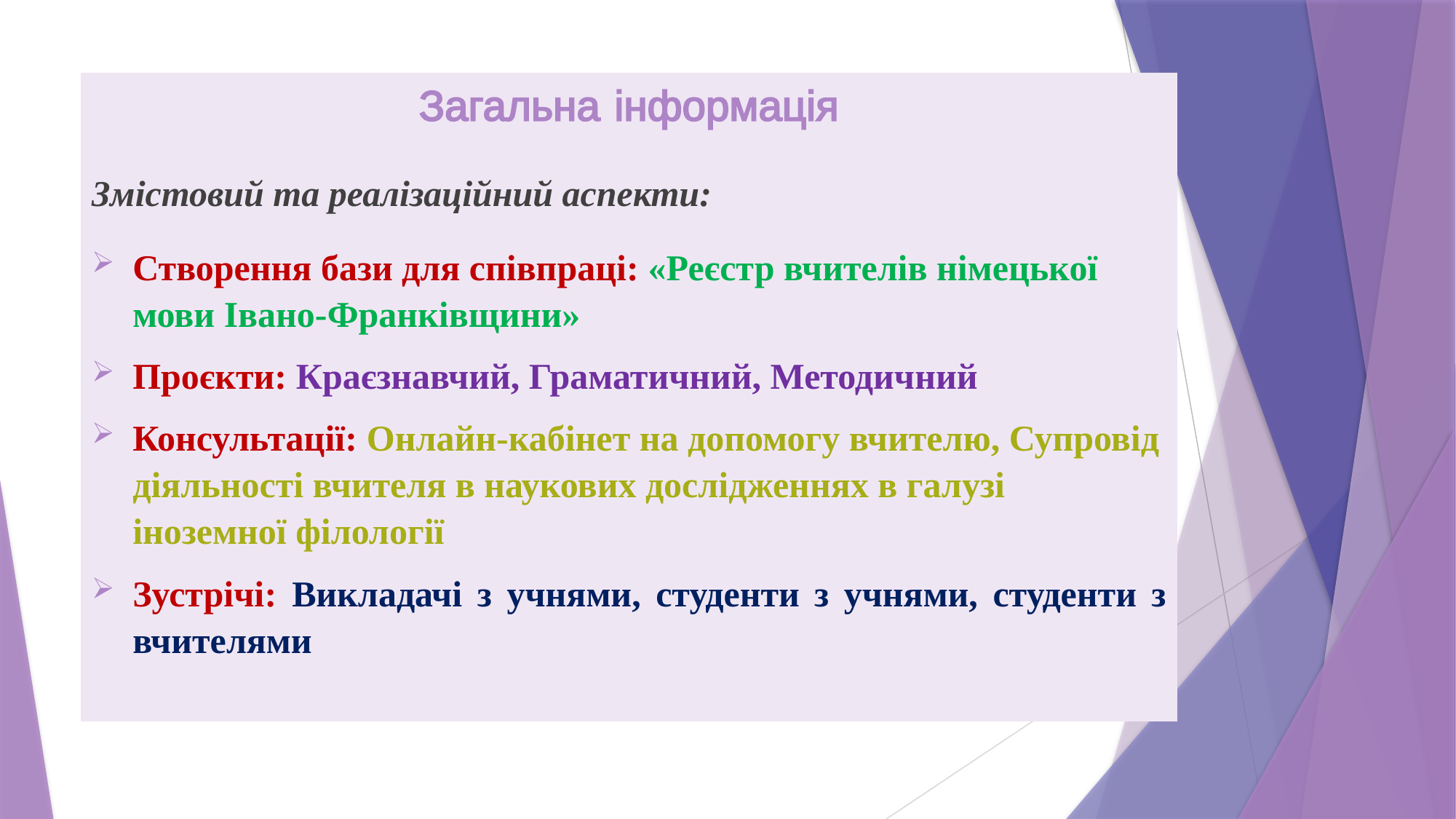

# Загальна інформація
Змістовий та реалізаційний аспекти:
Створення бази для співпраці: «Реєстр вчителів німецької мови Івано-Франківщини»
Проєкти: Краєзнавчий, Граматичний, Методичний
Консультації: Онлайн-кабінет на допомогу вчителю, Супровід діяльності вчителя в наукових дослідженнях в галузі іноземної філології
Зустрічі: Викладачі з учнями, студенти з учнями, студенти з вчителями